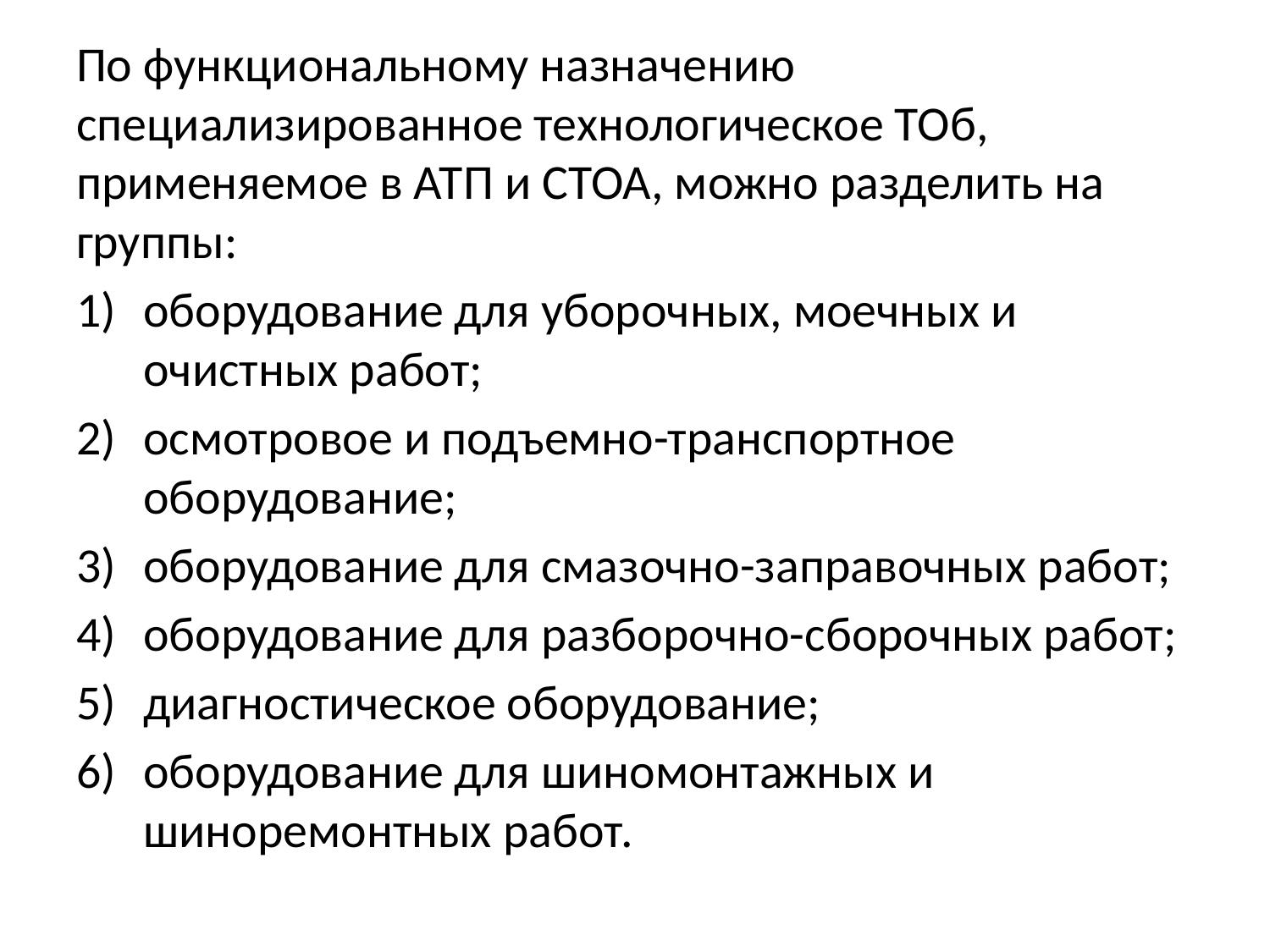

По функциональному назначению специализированное технологическое ТОб, применяемое в АТП и СТОА, можно разделить на группы:
оборудование для уборочных, моечных и очистных работ;
осмотровое и подъемно-транспортное оборудование;
оборудование для смазочно-заправочных работ;
оборудование для разборочно-сборочных работ;
диагностическое оборудование;
оборудование для шиномонтажных и шиноремонтных работ.
#